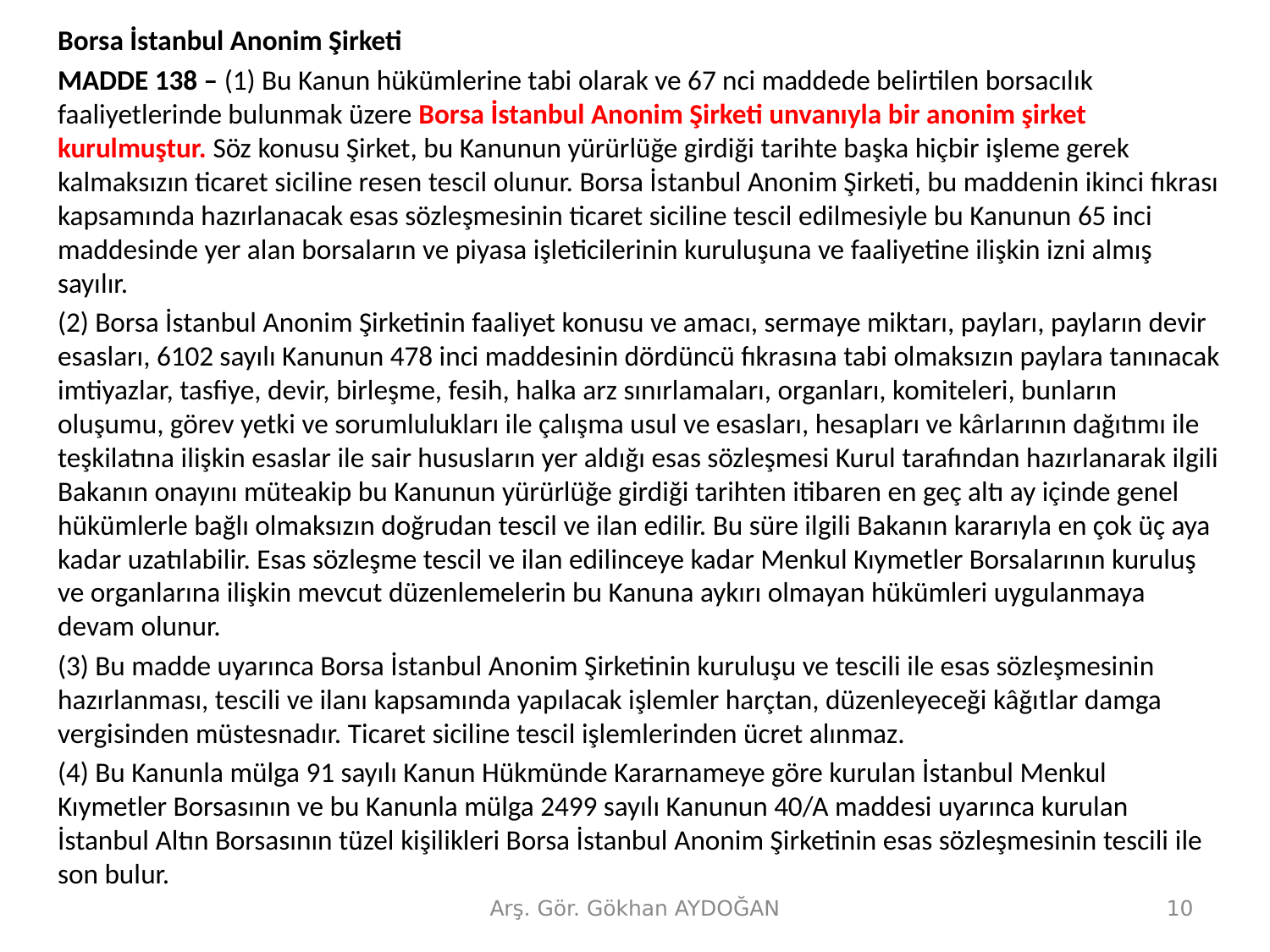

Borsa İstanbul Anonim Şirketi
MADDE 138 – (1) Bu Kanun hükümlerine tabi olarak ve 67 nci maddede belirtilen borsacılık faaliyetlerinde bulunmak üzere Borsa İstanbul Anonim Şirketi unvanıyla bir anonim şirket kurulmuştur. Söz konusu Şirket, bu Kanunun yürürlüğe girdiği tarihte başka hiçbir işleme gerek kalmaksızın ticaret siciline resen tescil olunur. Borsa İstanbul Anonim Şirketi, bu maddenin ikinci fıkrası kapsamında hazırlanacak esas sözleşmesinin ticaret siciline tescil edilmesiyle bu Kanunun 65 inci maddesinde yer alan borsaların ve piyasa işleticilerinin kuruluşuna ve faaliyetine ilişkin izni almış sayılır.
(2) Borsa İstanbul Anonim Şirketinin faaliyet konusu ve amacı, sermaye miktarı, payları, payların devir esasları, 6102 sayılı Kanunun 478 inci maddesinin dördüncü fıkrasına tabi olmaksızın paylara tanınacak imtiyazlar, tasfiye, devir, birleşme, fesih, halka arz sınırlamaları, organları, komiteleri, bunların oluşumu, görev yetki ve sorumlulukları ile çalışma usul ve esasları, hesapları ve kârlarının dağıtımı ile teşkilatına ilişkin esaslar ile sair hususların yer aldığı esas sözleşmesi Kurul tarafından hazırlanarak ilgili Bakanın onayını müteakip bu Kanunun yürürlüğe girdiği tarihten itibaren en geç altı ay içinde genel hükümlerle bağlı olmaksızın doğrudan tescil ve ilan edilir. Bu süre ilgili Bakanın kararıyla en çok üç aya kadar uzatılabilir. Esas sözleşme tescil ve ilan edilinceye kadar Menkul Kıymetler Borsalarının kuruluş ve organlarına ilişkin mevcut düzenlemelerin bu Kanuna aykırı olmayan hükümleri uygulanmaya devam olunur.
(3) Bu madde uyarınca Borsa İstanbul Anonim Şirketinin kuruluşu ve tescili ile esas sözleşmesinin hazırlanması, tescili ve ilanı kapsamında yapılacak işlemler harçtan, düzenleyeceği kâğıtlar damga vergisinden müstesnadır. Ticaret siciline tescil işlemlerinden ücret alınmaz.
(4) Bu Kanunla mülga 91 sayılı Kanun Hükmünde Kararnameye göre kurulan İstanbul Menkul Kıymetler Borsasının ve bu Kanunla mülga 2499 sayılı Kanunun 40/A maddesi uyarınca kurulan İstanbul Altın Borsasının tüzel kişilikleri Borsa İstanbul Anonim Şirketinin esas sözleşmesinin tescili ile son bulur.
Arş. Gör. Gökhan AYDOĞAN
10